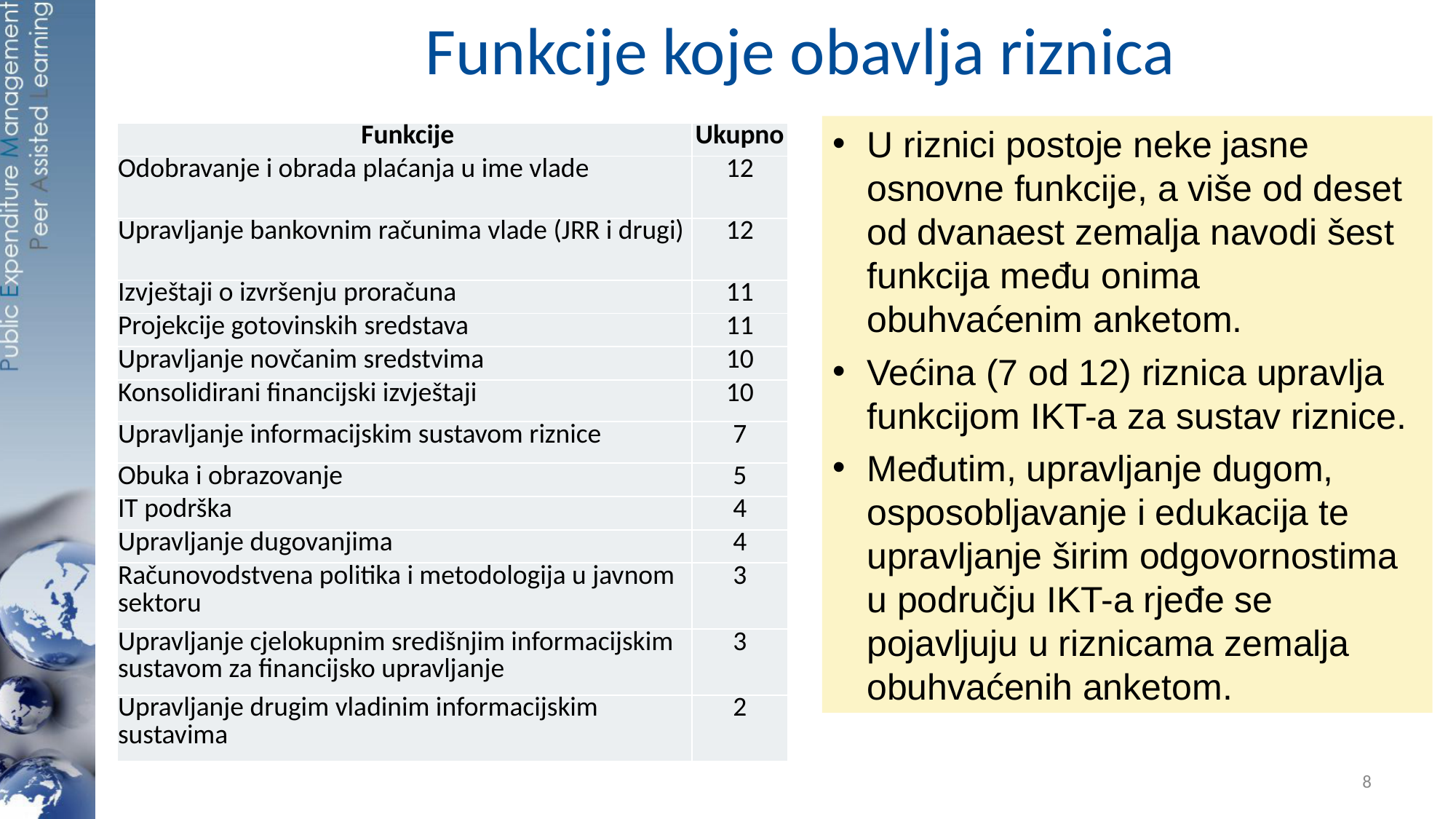

# Funkcije koje obavlja riznica
U riznici postoje neke jasne osnovne funkcije, a više od deset od dvanaest zemalja navodi šest funkcija među onima obuhvaćenim anketom.
Većina (7 od 12) riznica upravlja funkcijom IKT-a za sustav riznice.
Međutim, upravljanje dugom, osposobljavanje i edukacija te upravljanje širim odgovornostima u području IKT-a rjeđe se pojavljuju u riznicama zemalja obuhvaćenih anketom.
| Funkcije | Ukupno |
| --- | --- |
| Odobravanje i obrada plaćanja u ime vlade | 12 |
| Upravljanje bankovnim računima vlade (JRR i drugi) | 12 |
| Izvještaji o izvršenju proračuna | 11 |
| Projekcije gotovinskih sredstava | 11 |
| Upravljanje novčanim sredstvima | 10 |
| Konsolidirani financijski izvještaji | 10 |
| Upravljanje informacijskim sustavom riznice | 7 |
| Obuka i obrazovanje | 5 |
| IT podrška | 4 |
| Upravljanje dugovanjima | 4 |
| Računovodstvena politika i metodologija u javnom sektoru | 3 |
| Upravljanje cjelokupnim središnjim informacijskim sustavom za financijsko upravljanje | 3 |
| Upravljanje drugim vladinim informacijskim sustavima | 2 |
8